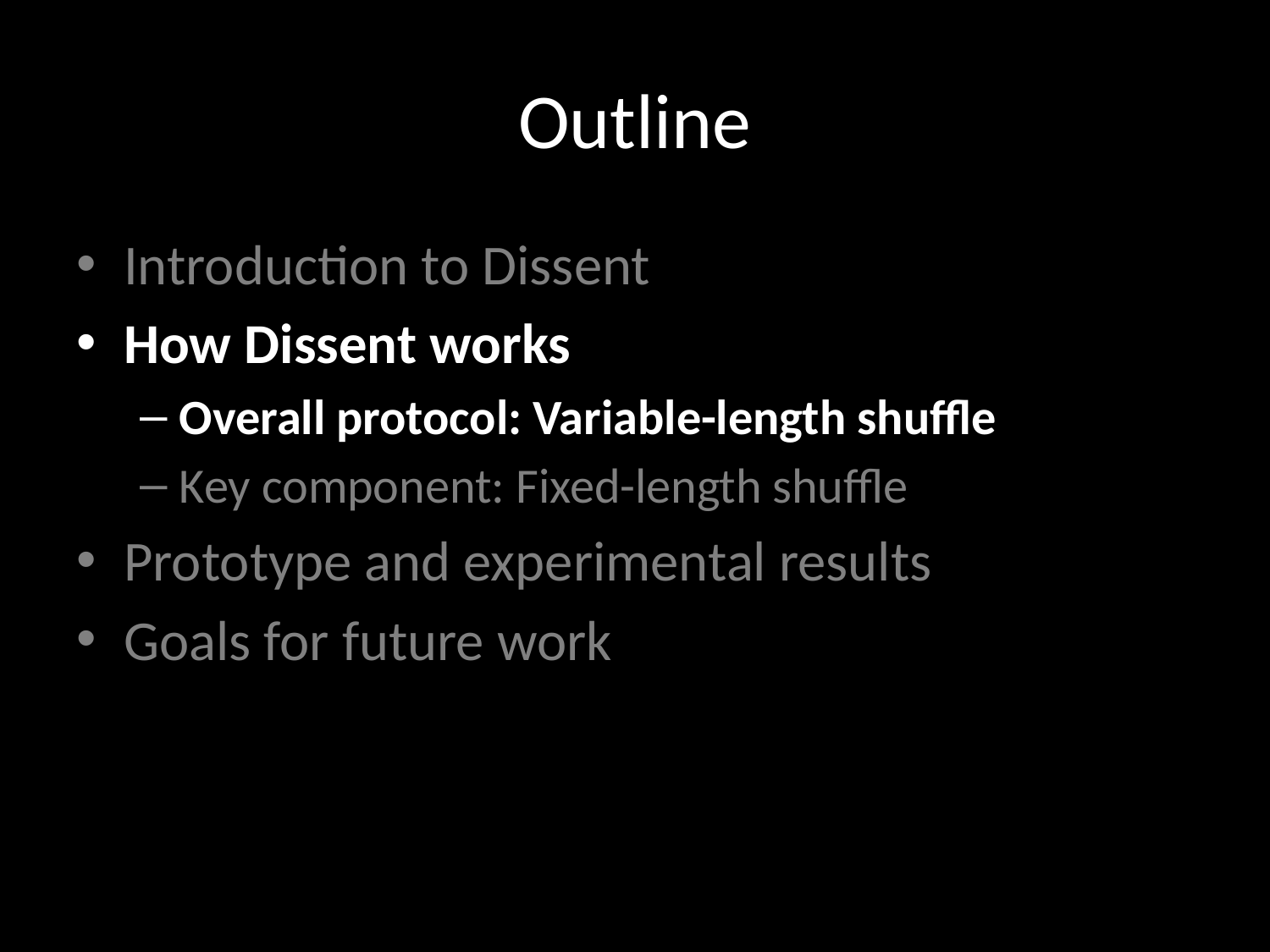

# Outline
Introduction to Dissent
How Dissent works
Overall protocol: Variable-length shuffle
Key component: Fixed-length shuffle
Prototype and experimental results
Goals for future work